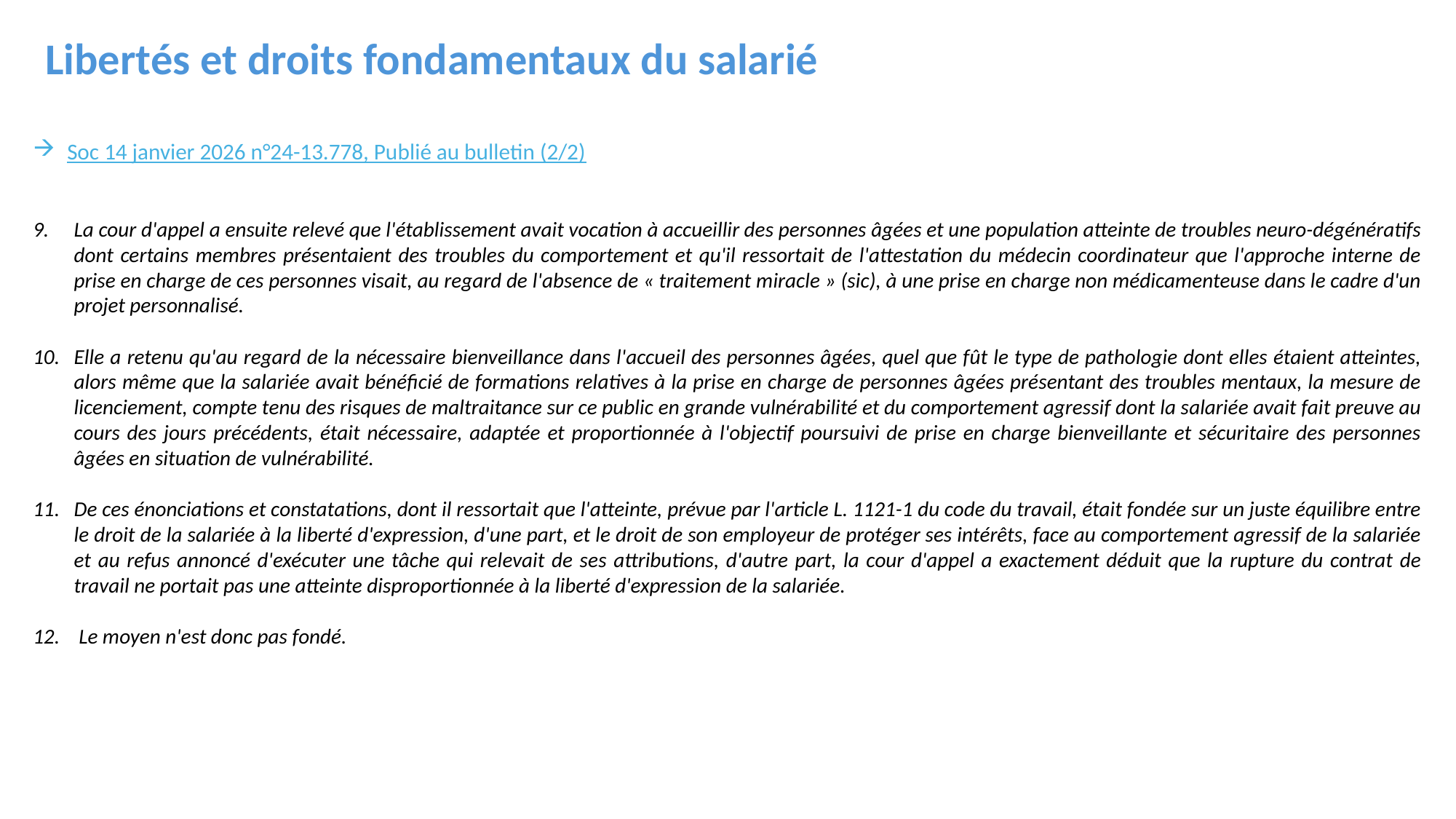

Libertés et droits fondamentaux du salarié
Soc 14 janvier 2026 n°24-13.778, Publié au bulletin (2/2)

La cour d'appel a ensuite relevé que l'établissement avait vocation à accueillir des personnes âgées et une population atteinte de troubles neuro-dégénératifs dont certains membres présentaient des troubles du comportement et qu'il ressortait de l'attestation du médecin coordinateur que l'approche interne de prise en charge de ces personnes visait, au regard de l'absence de « traitement miracle » (sic), à une prise en charge non médicamenteuse dans le cadre d'un projet personnalisé.

Elle a retenu qu'au regard de la nécessaire bienveillance dans l'accueil des personnes âgées, quel que fût le type de pathologie dont elles étaient atteintes, alors même que la salariée avait bénéficié de formations relatives à la prise en charge de personnes âgées présentant des troubles mentaux, la mesure de licenciement, compte tenu des risques de maltraitance sur ce public en grande vulnérabilité et du comportement agressif dont la salariée avait fait preuve au cours des jours précédents, était nécessaire, adaptée et proportionnée à l'objectif poursuivi de prise en charge bienveillante et sécuritaire des personnes âgées en situation de vulnérabilité.

De ces énonciations et constatations, dont il ressortait que l'atteinte, prévue par l'article L. 1121-1 du code du travail, était fondée sur un juste équilibre entre le droit de la salariée à la liberté d'expression, d'une part, et le droit de son employeur de protéger ses intérêts, face au comportement agressif de la salariée et au refus annoncé d'exécuter une tâche qui relevait de ses attributions, d'autre part, la cour d'appel a exactement déduit que la rupture du contrat de travail ne portait pas une atteinte disproportionnée à la liberté d'expression de la salariée.

 Le moyen n'est donc pas fondé.